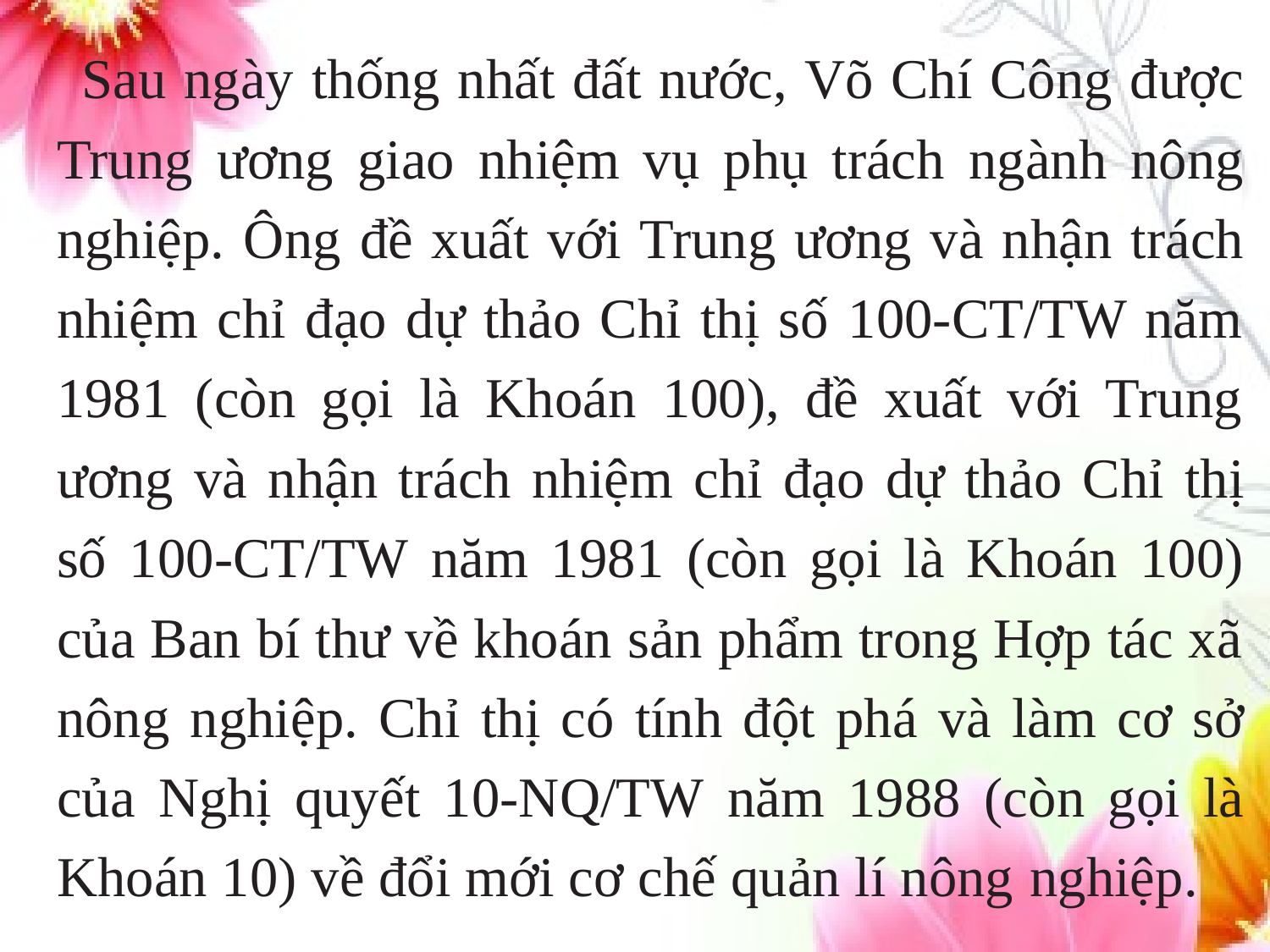

Sau ngày thống nhất đất nước, Võ Chí Công được Trung ương giao nhiệm vụ phụ trách ngành nông nghiệp. Ông đề xuất với Trung ương và nhận trách nhiệm chỉ đạo dự thảo Chỉ thị số 100-CT/TW năm 1981 (còn gọi là Khoán 100), đề xuất với Trung ương và nhận trách nhiệm chỉ đạo dự thảo Chỉ thị số 100-CT/TW năm 1981 (còn gọi là Khoán 100) của Ban bí thư về khoán sản phẩm trong Hợp tác xã nông nghiệp. Chỉ thị có tính đột phá và làm cơ sở của Nghị quyết 10-NQ/TW năm 1988 (còn gọi là Khoán 10) về đổi mới cơ chế quản lí nông nghiệp.